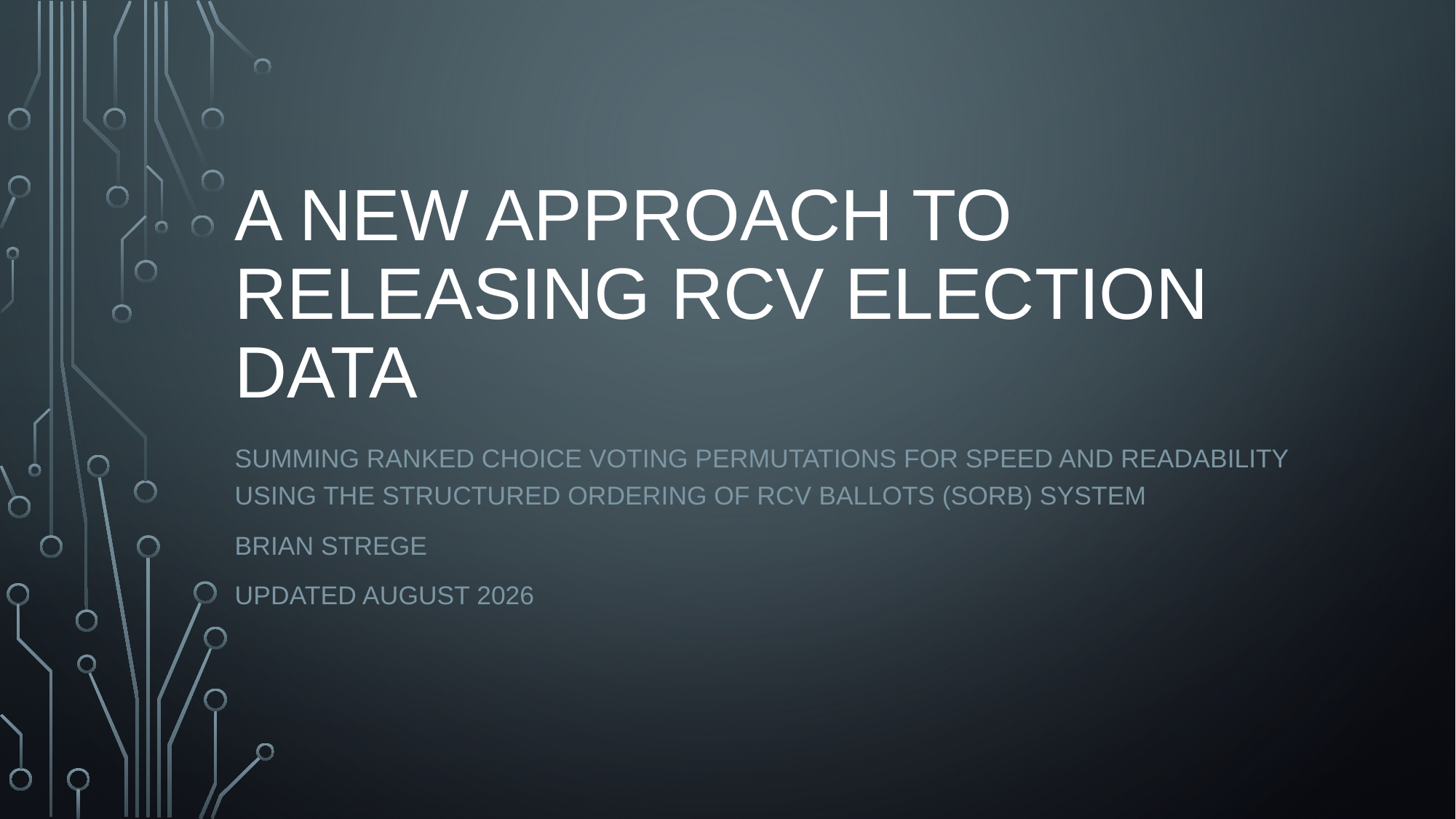

# A New Approach to Releasing RCV Election Data
Summing Ranked Choice Voting Permutations for Speed and Readability Using the Structured Ordering of RCV Ballots (SORB) System
Brian Strege
Updated August 2026